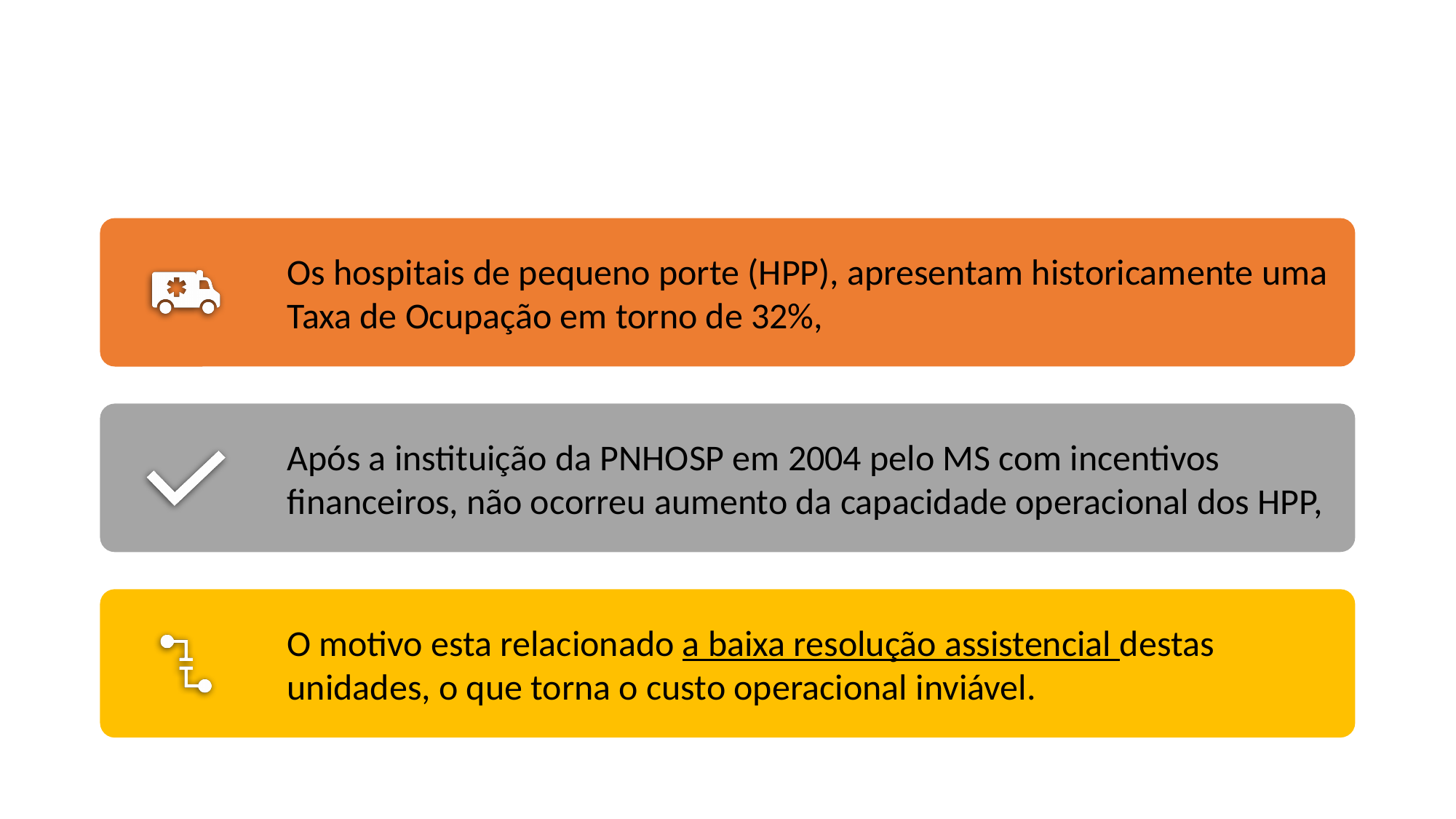

Os hospitais de pequeno porte (HPP), apresentam historicamente uma Taxa de Ocupação em torno de 32%,
Após a instituição da PNHOSP em 2004 pelo MS com incentivos financeiros, não ocorreu aumento da capacidade operacional dos HPP,
O motivo esta relacionado a baixa resolução assistencial destas unidades, o que torna o custo operacional inviável.